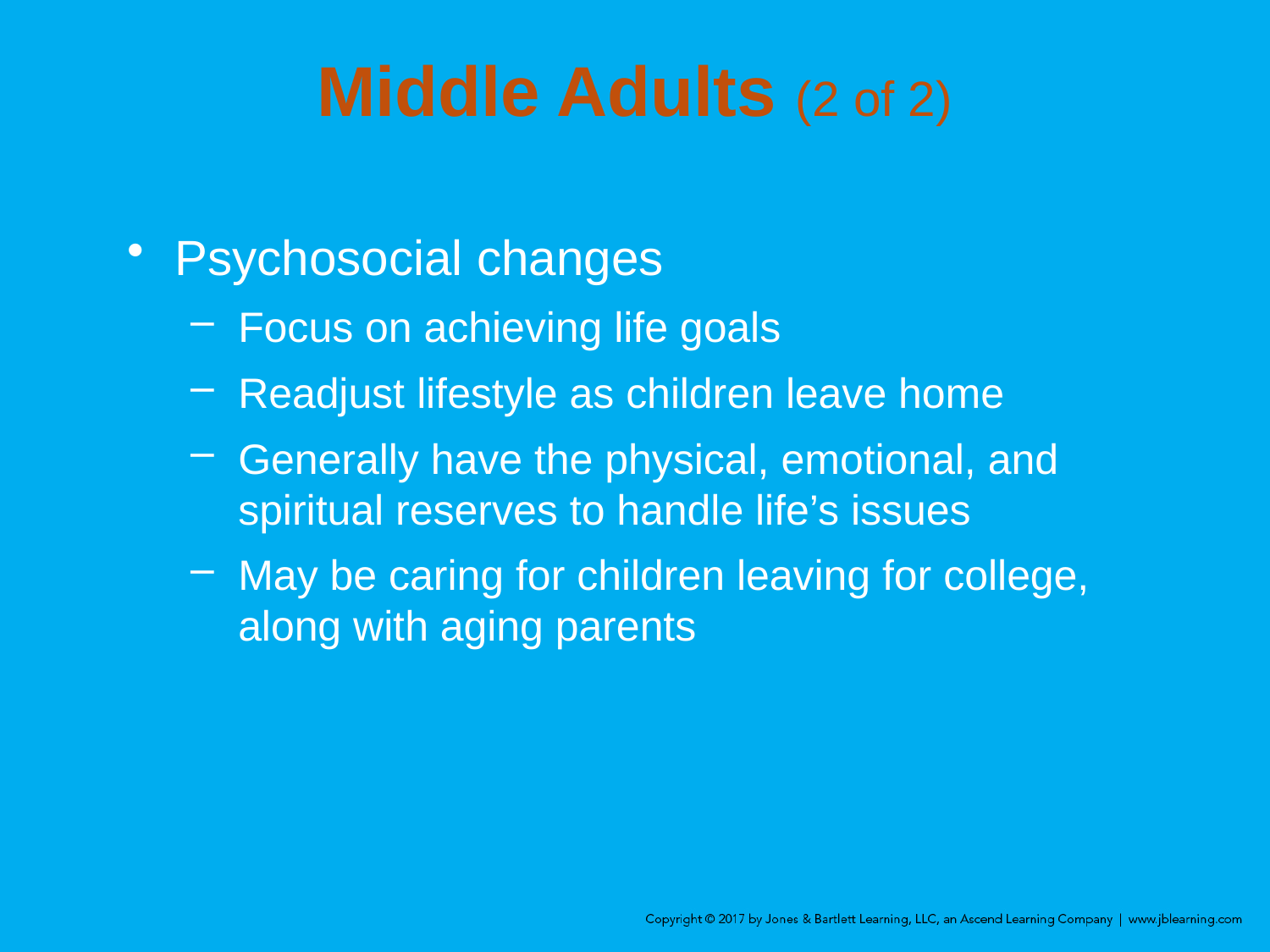

# Middle Adults (2 of 2)
Psychosocial changes
Focus on achieving life goals
Readjust lifestyle as children leave home
Generally have the physical, emotional, and spiritual reserves to handle life’s issues
May be caring for children leaving for college, along with aging parents